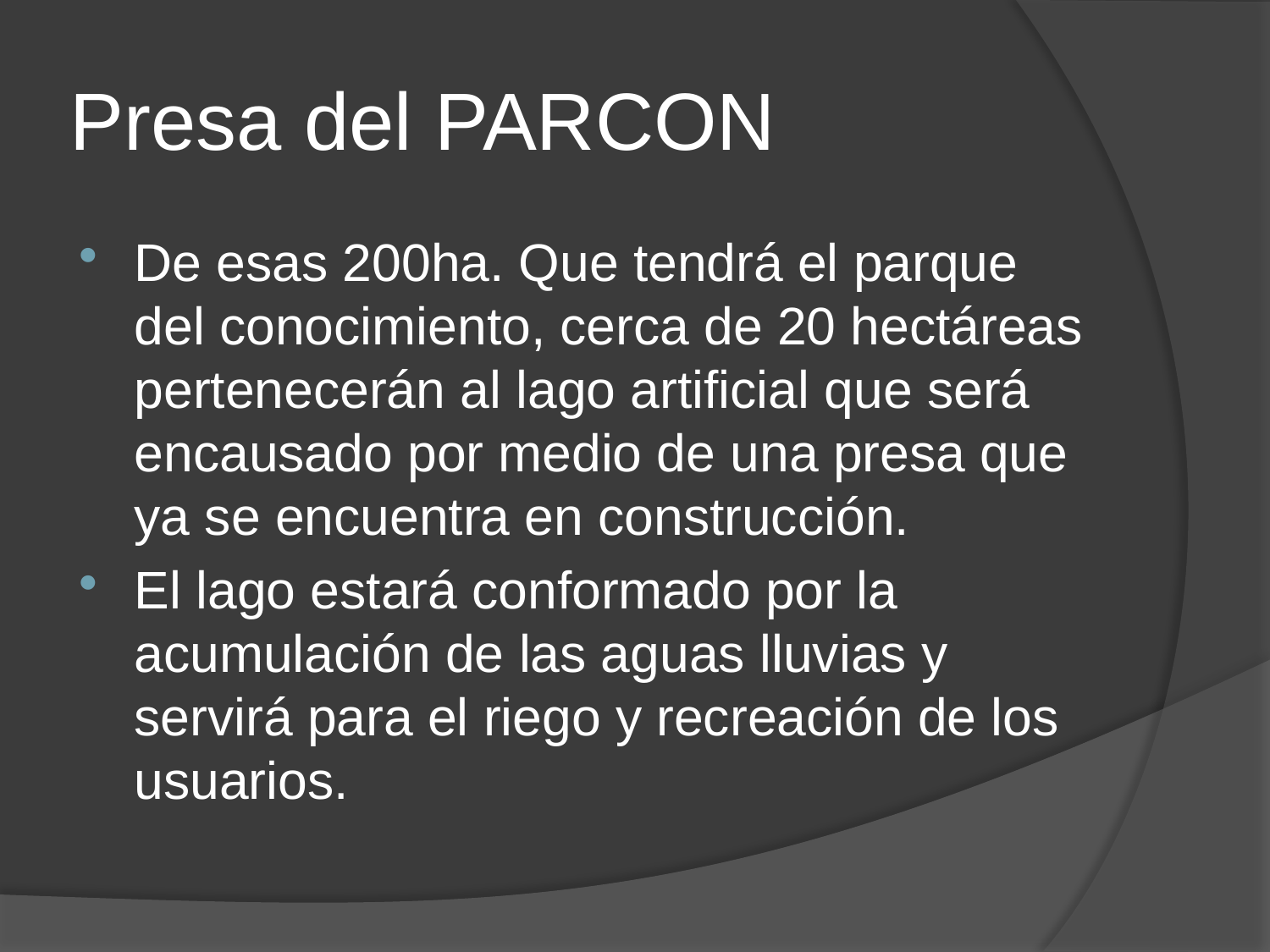

# Presa del PARCON
De esas 200ha. Que tendrá el parque del conocimiento, cerca de 20 hectáreas pertenecerán al lago artificial que será encausado por medio de una presa que ya se encuentra en construcción.
El lago estará conformado por la acumulación de las aguas lluvias y servirá para el riego y recreación de los usuarios.